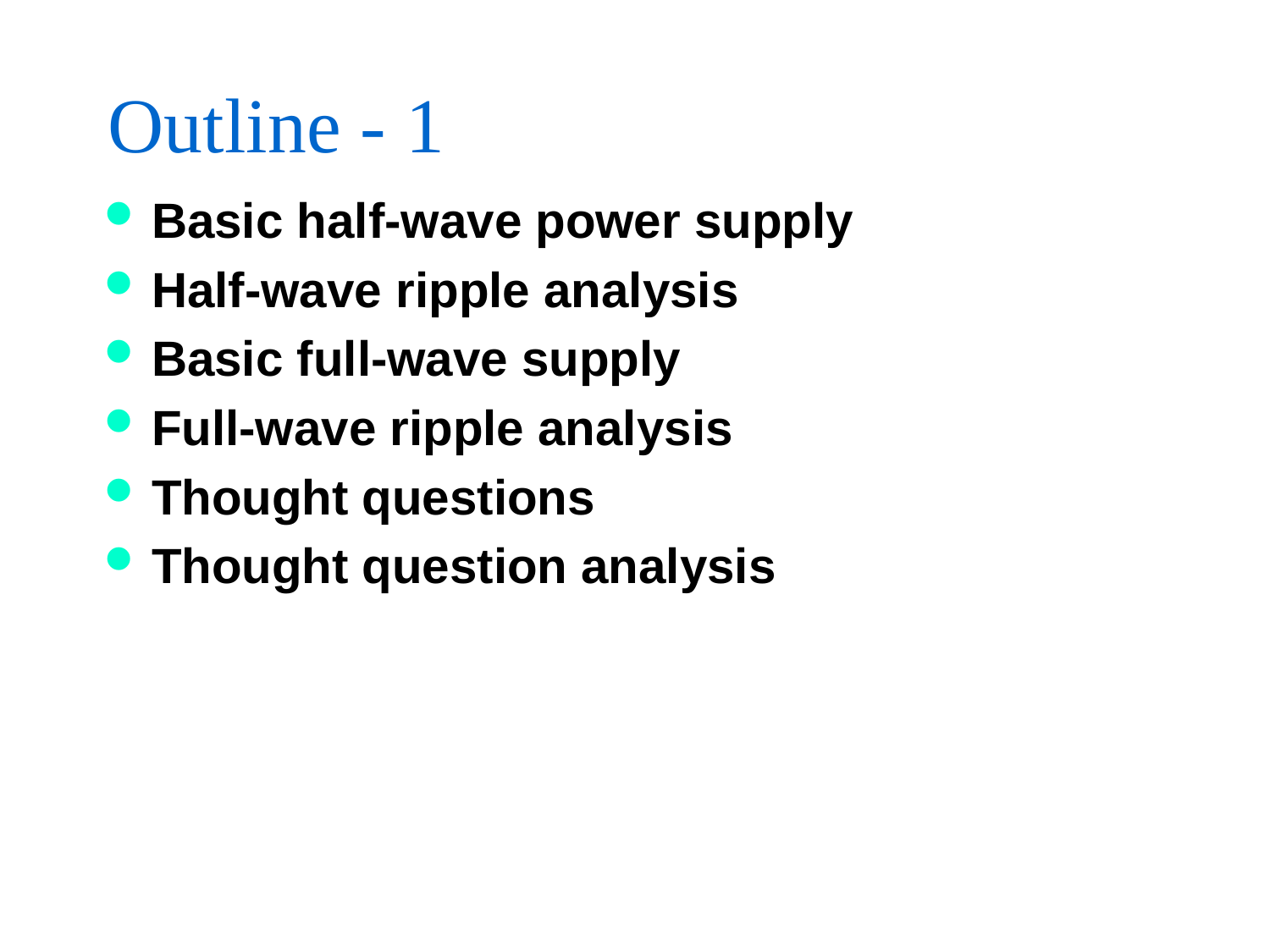

# Outline - 1
Basic half-wave power supply
Half-wave ripple analysis
Basic full-wave supply
Full-wave ripple analysis
Thought questions
Thought question analysis